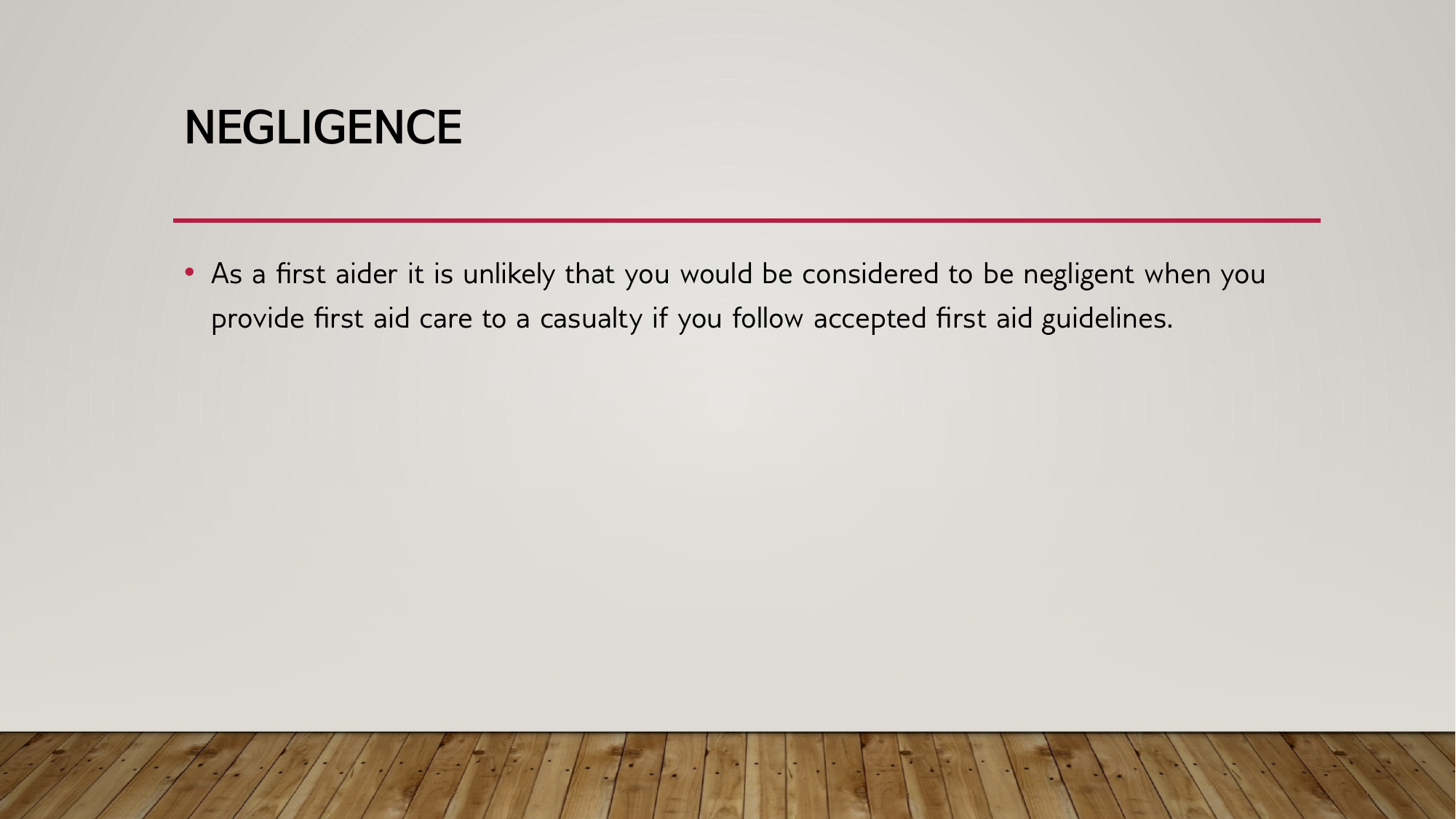

# Negligence
As a first aider it is unlikely that you would be considered to be negligent when you provide first aid care to a casualty if you follow accepted first aid guidelines.